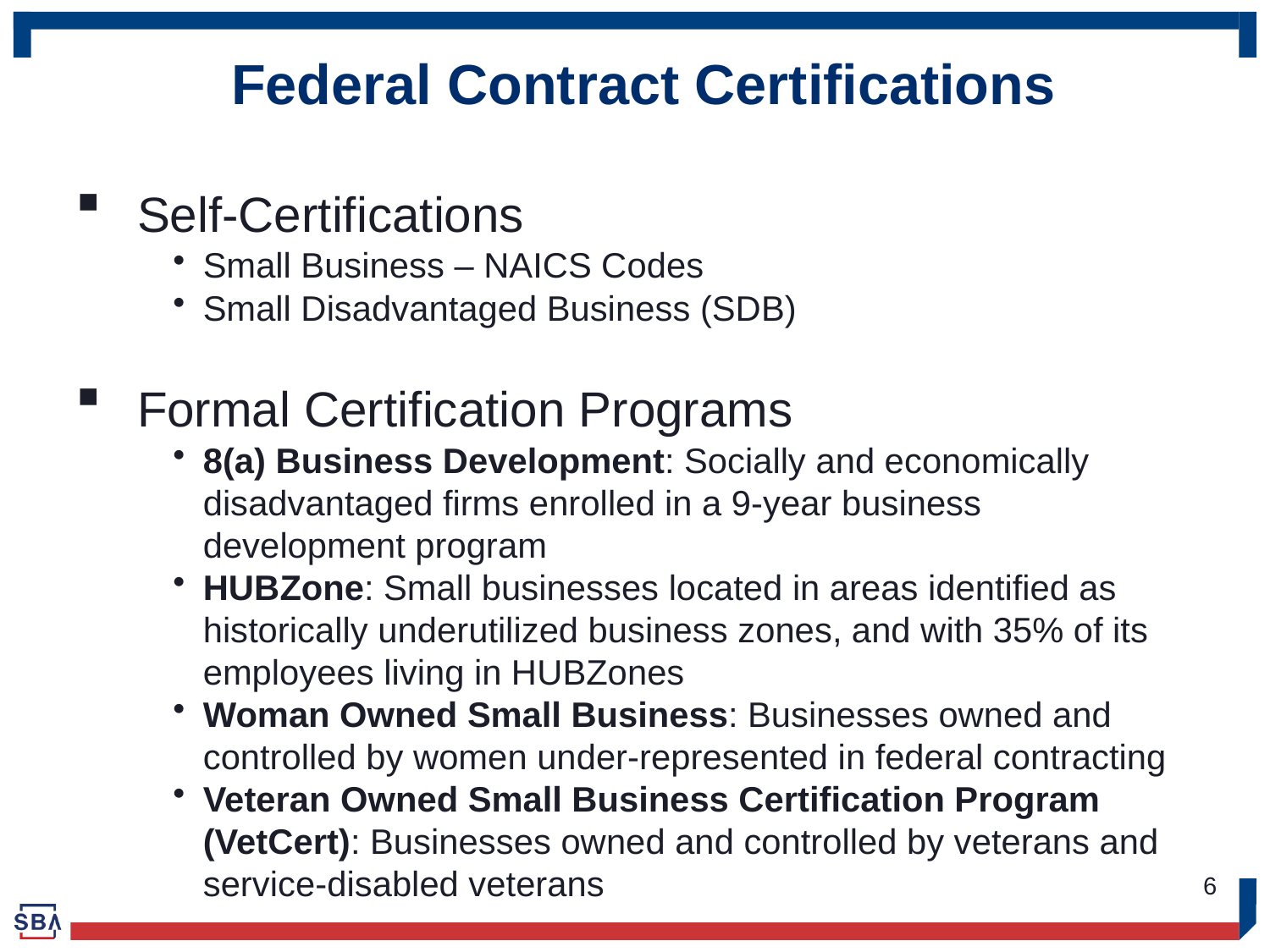

Federal Contract Certifications
  Self-Certifications
Small Business – NAICS Codes
Small Disadvantaged Business (SDB)

  Formal Certification Programs
8(a) Business Development: Socially and economically disadvantaged firms enrolled in a 9-year business development program
HUBZone: Small businesses located in areas identified as historically underutilized business zones, and with 35% of its employees living in HUBZones
Woman Owned Small Business: Businesses owned and controlled by women under-represented in federal contracting
Veteran Owned Small Business Certification Program (VetCert): Businesses owned and controlled by veterans and service-disabled veterans

6